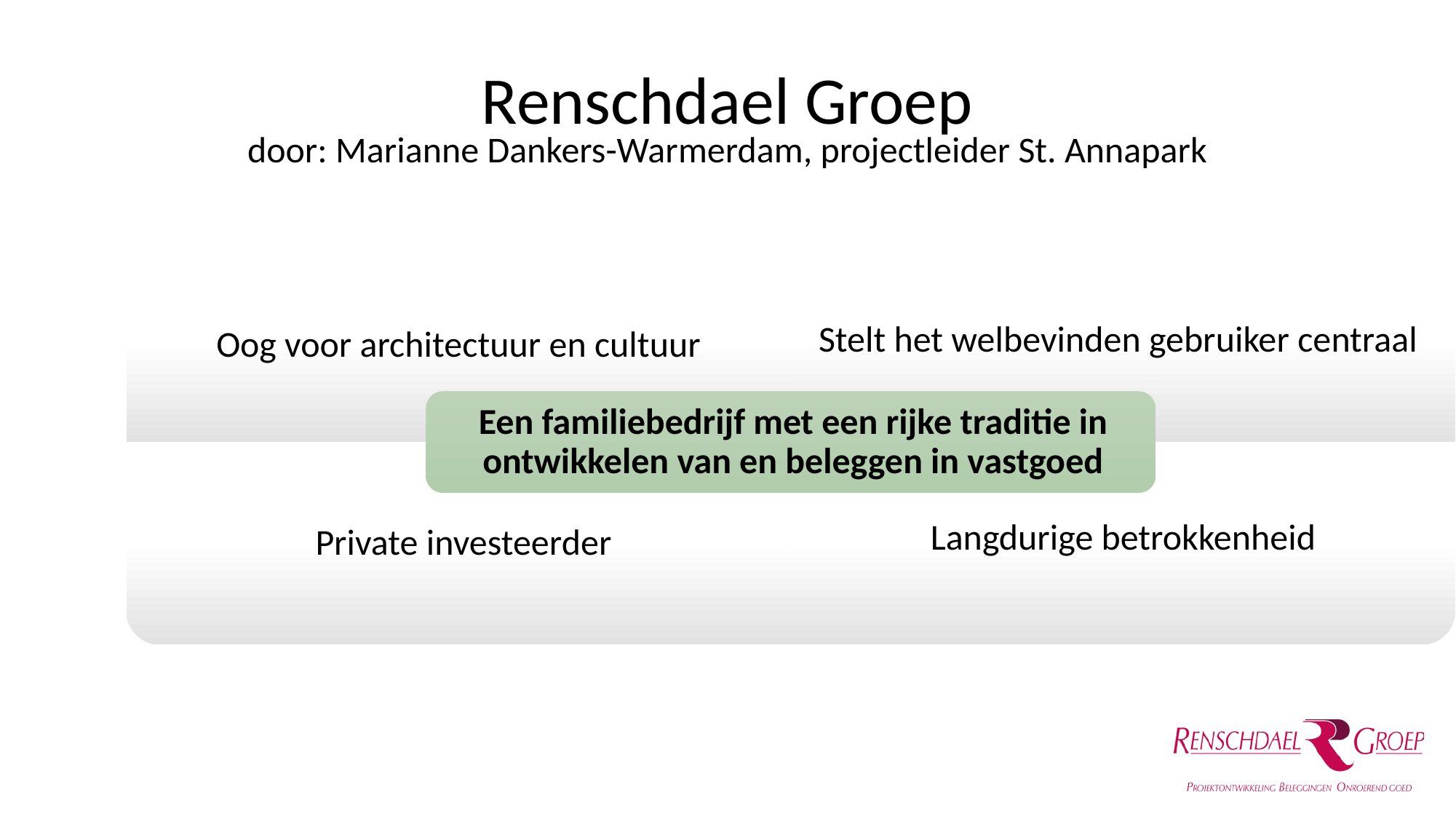

# Renschdael Groep door: Marianne Dankers-Warmerdam, projectleider St. Annapark
Oog voor architectuur en cultuur
Stelt het welbevinden gebruiker centraal
Private investeerder
Langdurige betrokkenheid
Een familiebedrijf met een rijke traditie in ontwikkelen van en beleggen in vastgoed